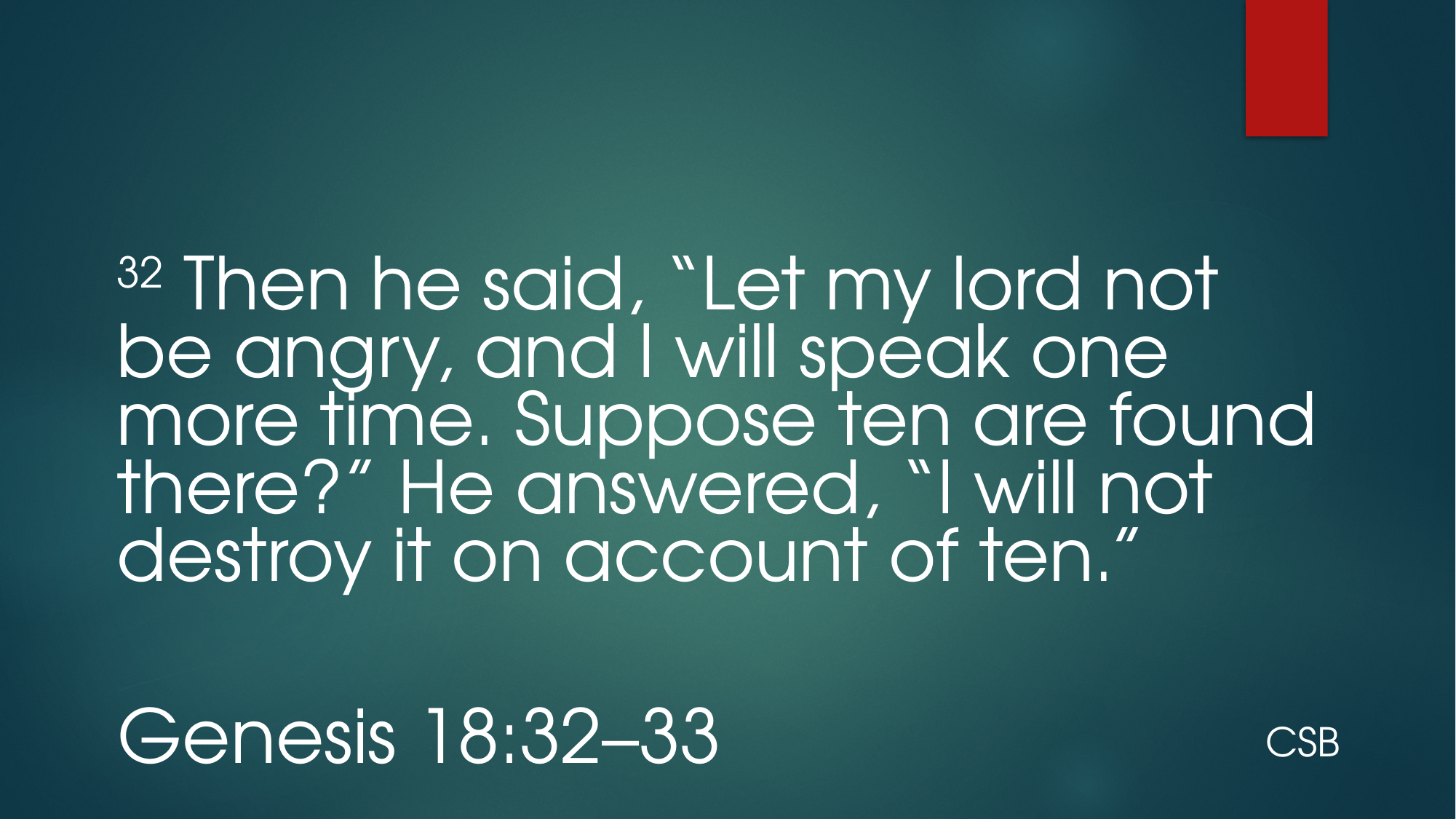

# 32 Then he said, “Let my lord not be angry, and I will speak one more time. Suppose ten are found there?” He answered, “I will not destroy it on account of ten.”
Genesis 18:32–33
CSB